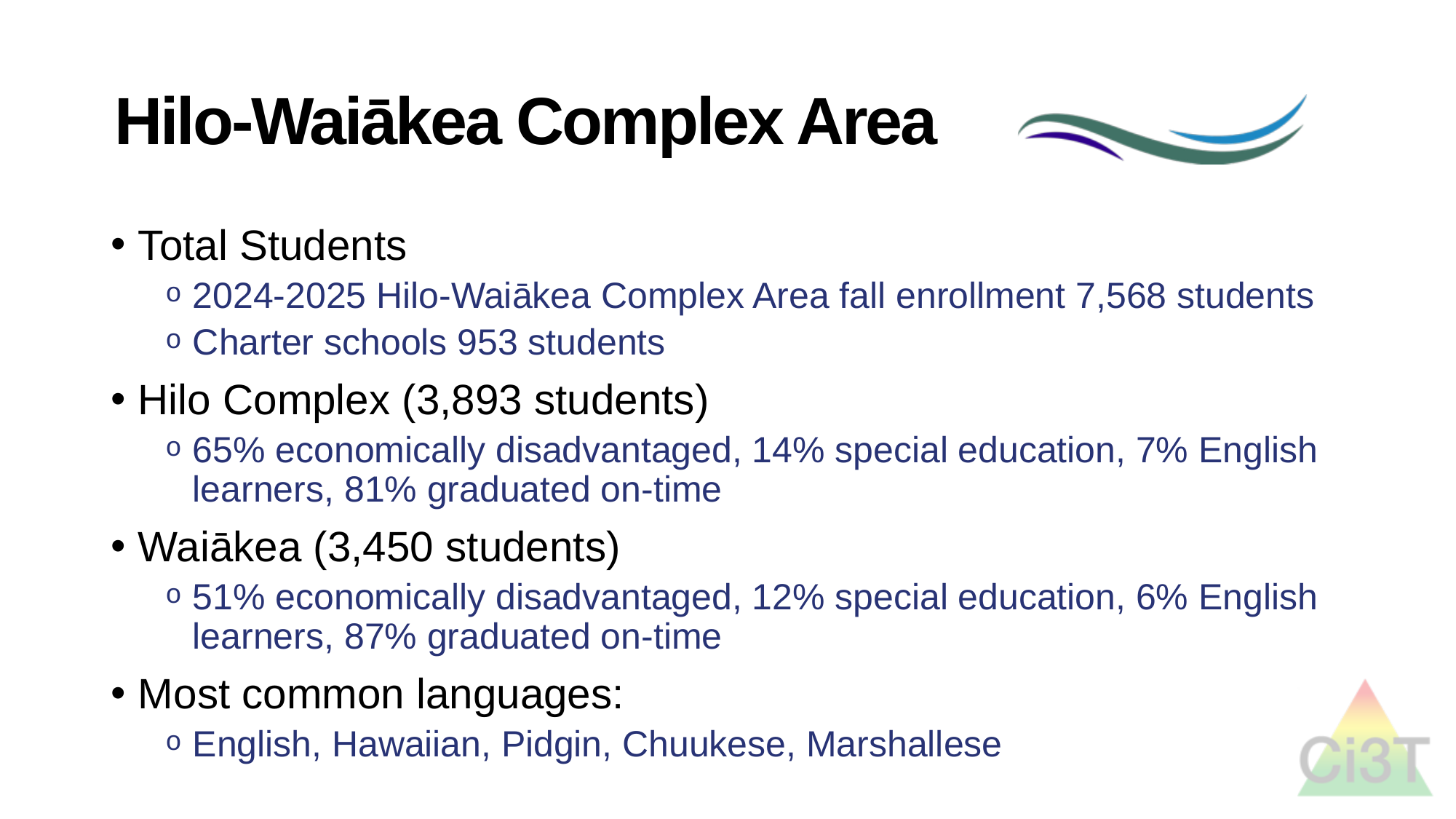

# Hilo-Waiākea Complex Area

Total Students
2024-2025 Hilo-Waiākea Complex Area fall enrollment 7,568 students
Charter schools 953 students
Hilo Complex (3,893 students)
65% economically disadvantaged, 14% special education, 7% English learners, 81% graduated on-time
Waiākea (3,450 students)
51% economically disadvantaged, 12% special education, 6% English learners, 87% graduated on-time
Most common languages:
English, Hawaiian, Pidgin, Chuukese, Marshallese